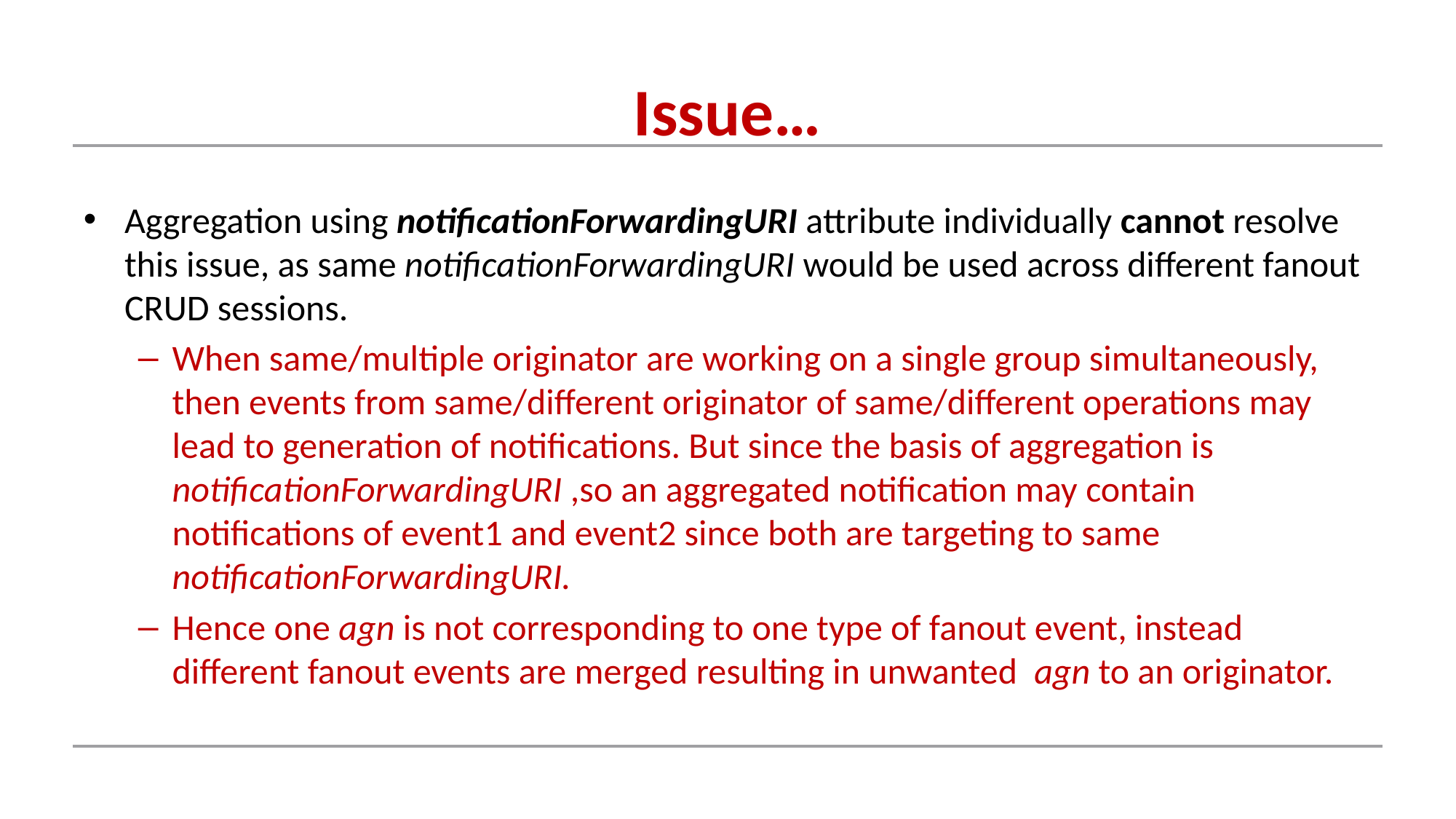

# Issue…
Aggregation using notificationForwardingURI attribute individually cannot resolve this issue, as same notificationForwardingURI would be used across different fanout CRUD sessions.
When same/multiple originator are working on a single group simultaneously, then events from same/different originator of same/different operations may lead to generation of notifications. But since the basis of aggregation is notificationForwardingURI ,so an aggregated notification may contain notifications of event1 and event2 since both are targeting to same notificationForwardingURI.
Hence one agn is not corresponding to one type of fanout event, instead different fanout events are merged resulting in unwanted  agn to an originator.